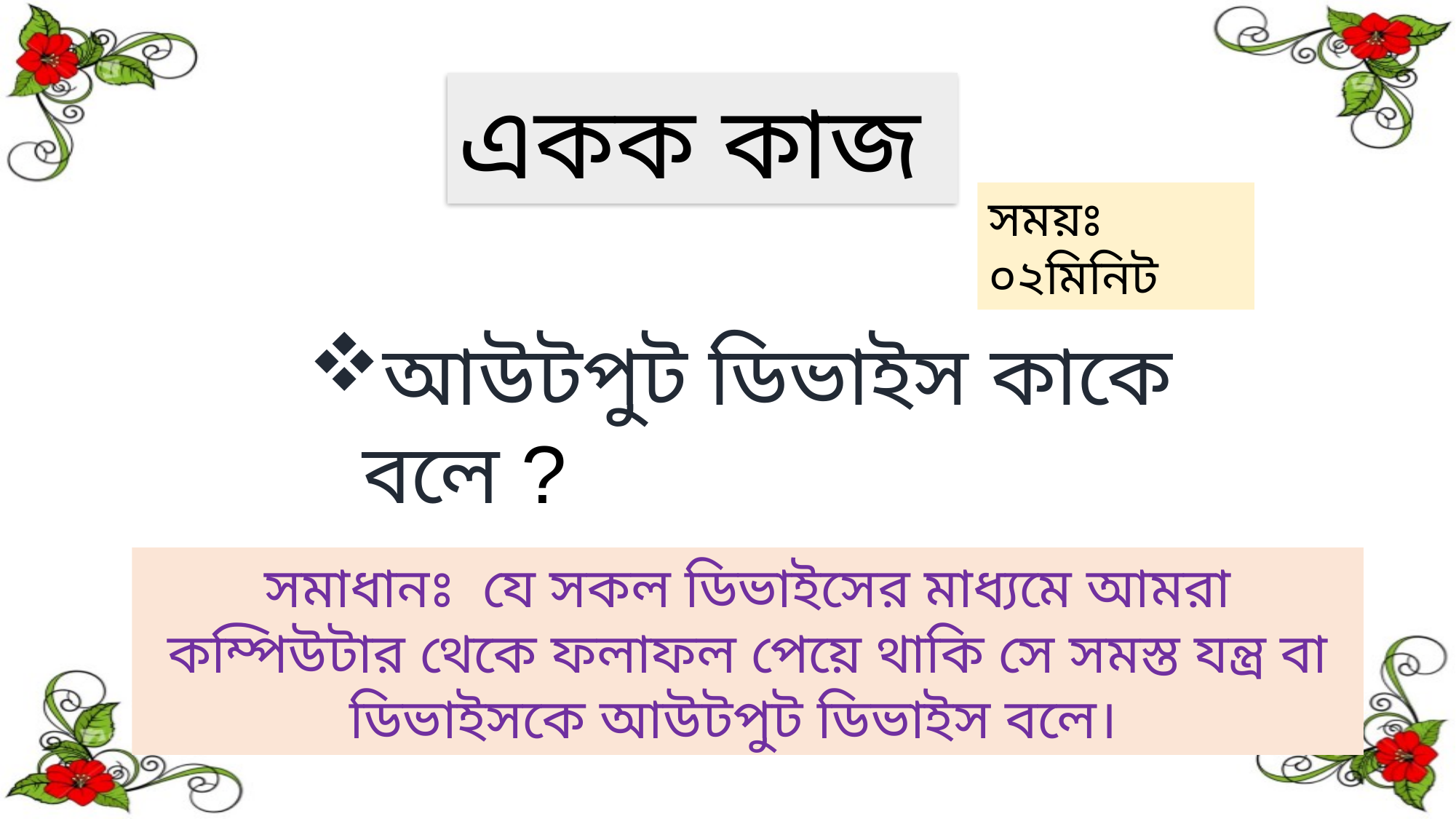

একক কাজ
সময়ঃ ০২মিনিট
আউটপুট ডিভাইস কাকে বলে ?
সমাধানঃ  যে সকল ডিভাইসের মাধ্যমে আমরা কম্পিউটার থেকে ফলাফল পেয়ে থাকি সে সমস্ত যন্ত্র বা ডিভাইসকে আউটপুট ডিভাইস বলে।